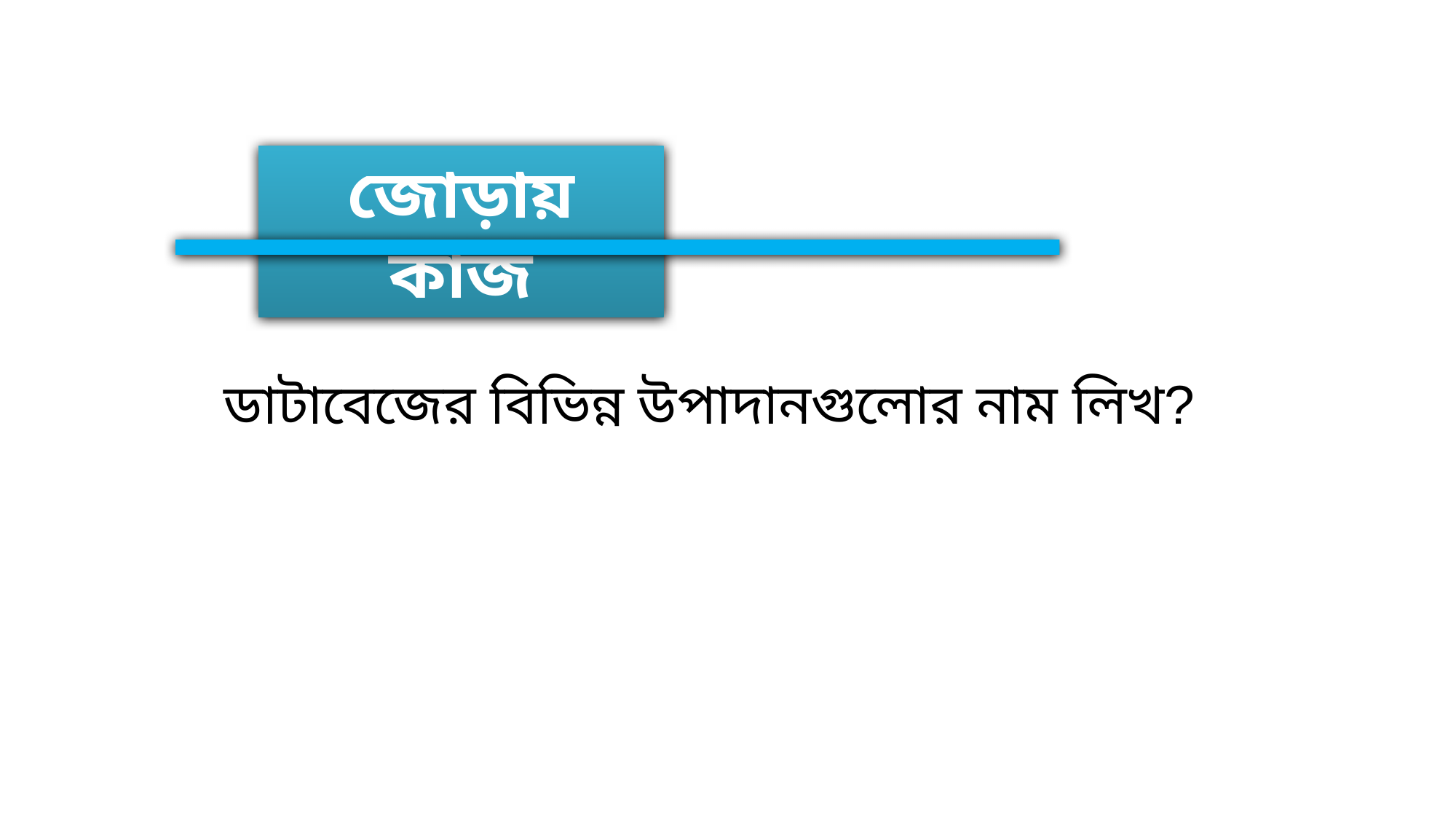

জোড়ায় কাজ

ডাটাবেজের বিভিন্ন উপাদানগুলোর নাম লিখ?